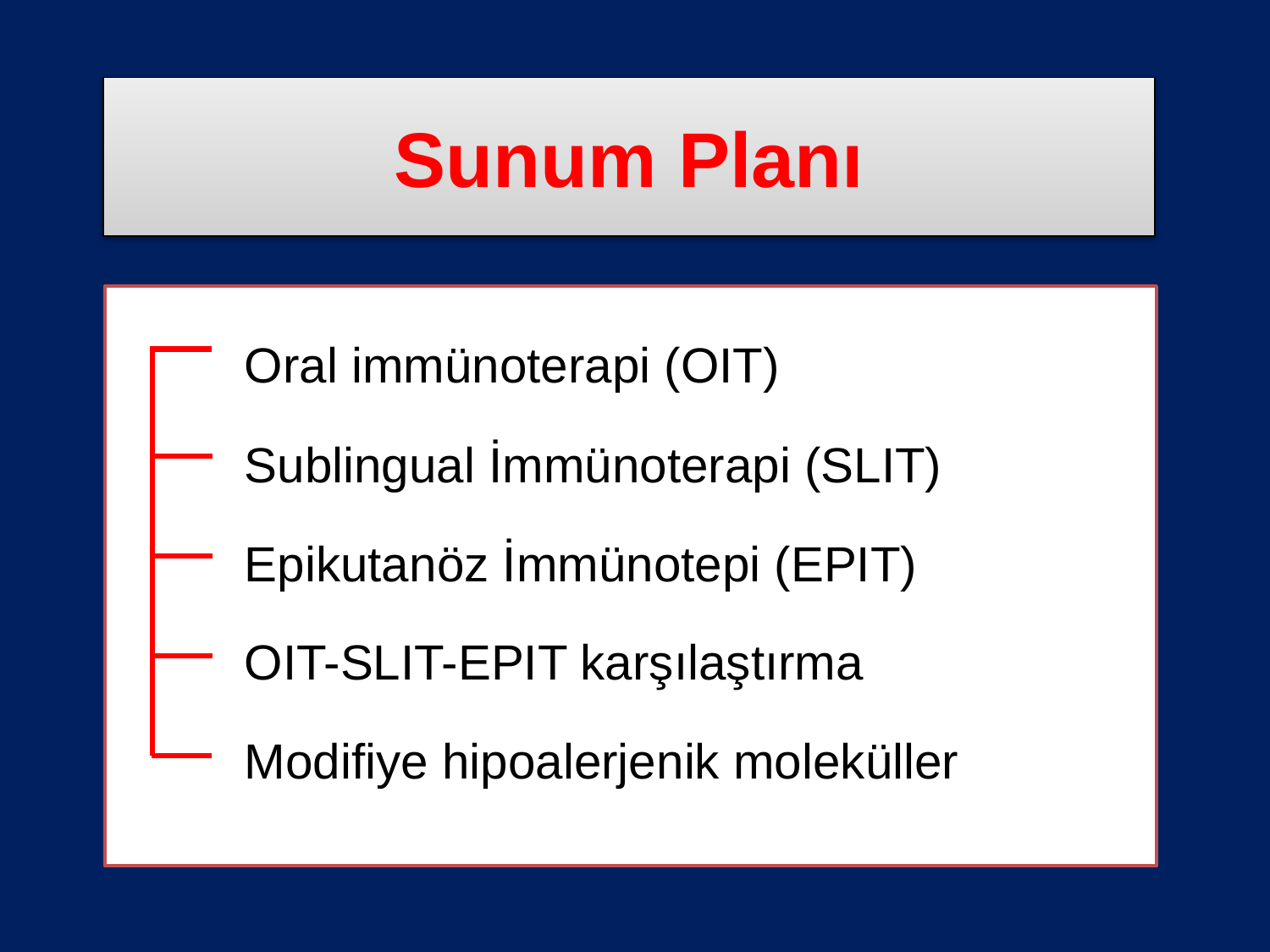

# Sunum Planı
	Oral immünoterapi (OIT)
	Sublingual İmmünoterapi (SLIT)
	Epikutanöz İmmünotepi (EPIT)
	OIT-SLIT-EPIT karşılaştırma
	Modifiye hipoalerjenik moleküller